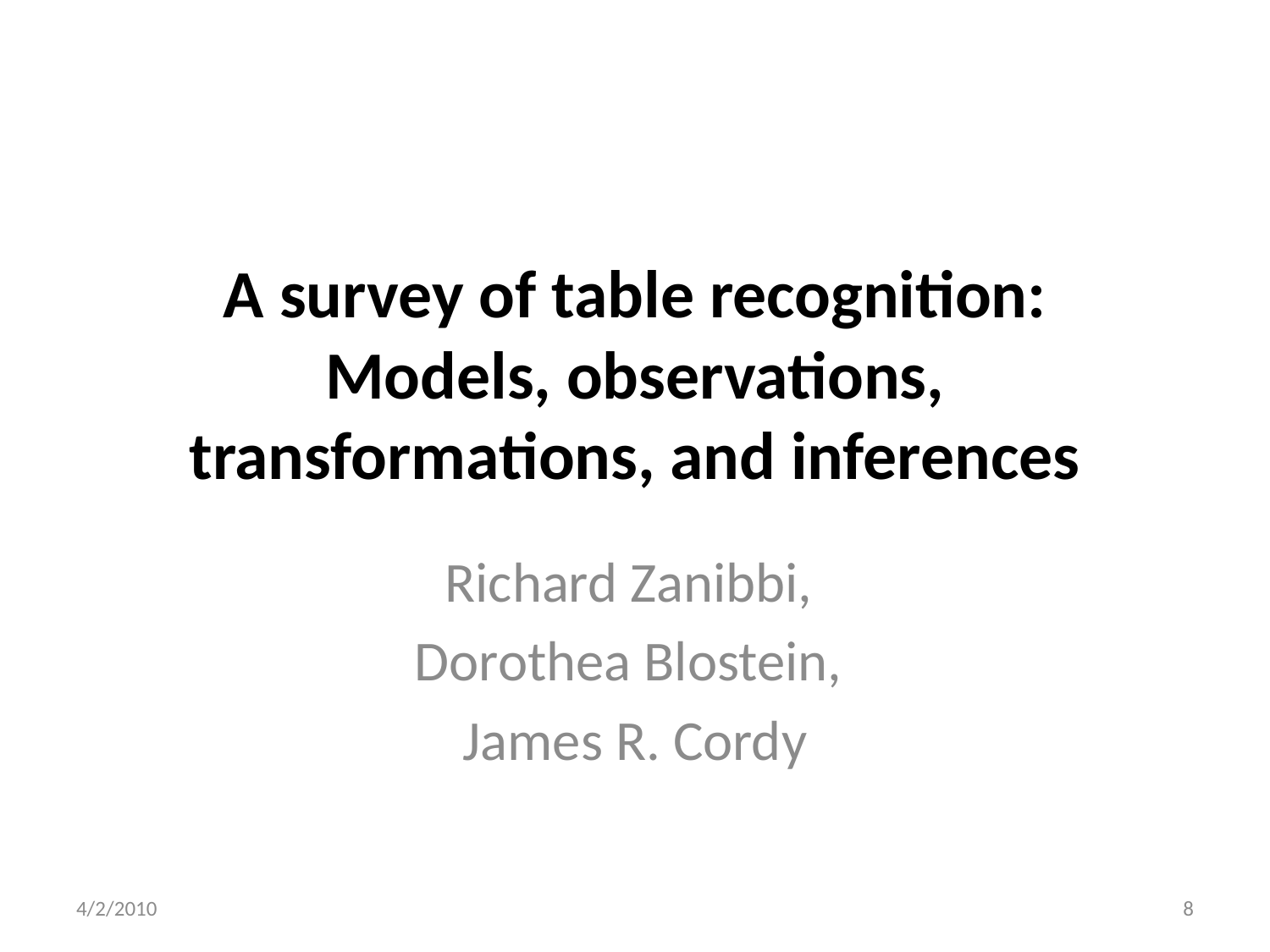

# A survey of table recognition: Models, observations, transformations, and inferences
Richard Zanibbi,
Dorothea Blostein,
James R. Cordy
4/2/2010
8